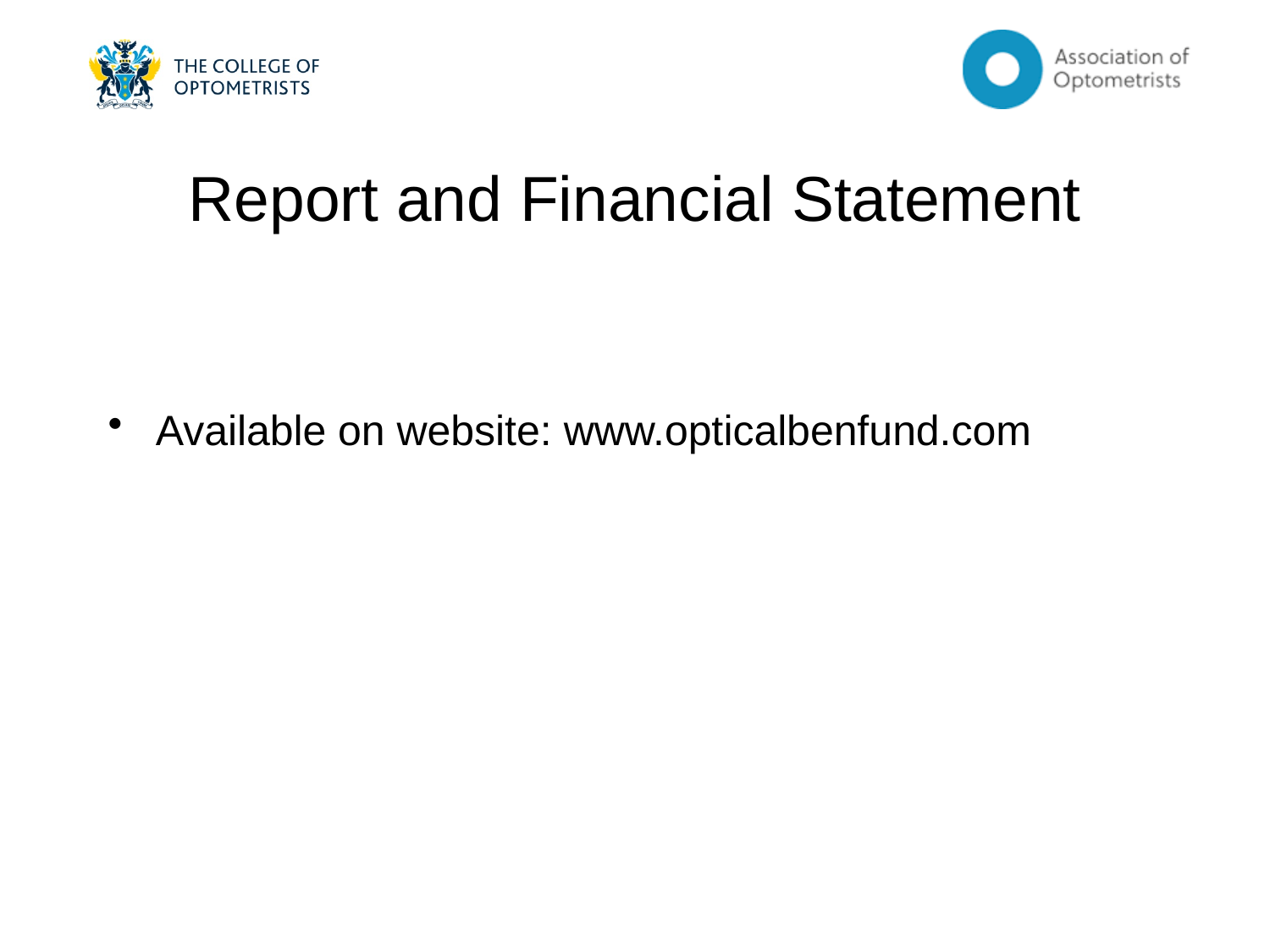

# Report and Financial Statement
Available on website: www.opticalbenfund.com